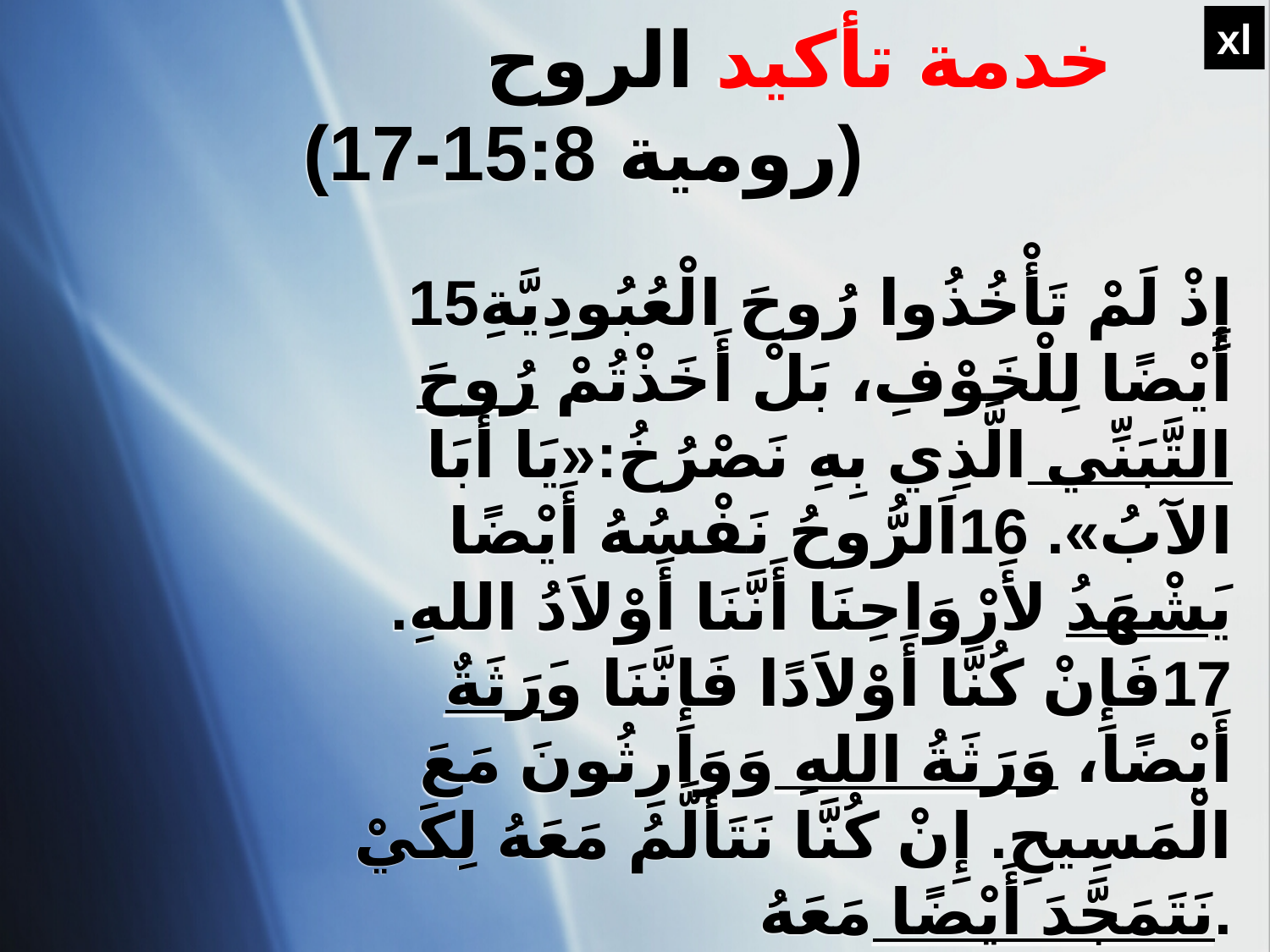

xl
# خدمة تأكيد الروح                     (رومية 15:8-17)
15إِذْ لَمْ تَأْخُذُوا رُوحَ الْعُبُودِيَّةِ أَيْضًا لِلْخَوْفِ، بَلْ أَخَذْتُمْ رُوحَ التَّبَنِّي الَّذِي بِهِ نَصْرُخُ:«يَا أَبَا الآبُ». 16اَلرُّوحُ نَفْسُهُ أَيْضًا يَشْهَدُ لأَرْوَاحِنَا أَنَّنَا أَوْلاَدُ اللهِ. 17فَإِنْ كُنَّا أَوْلاَدًا فَإِنَّنَا وَرَثَةٌ أَيْضًا، وَرَثَةُ اللهِ وَوَارِثُونَ مَعَ الْمَسِيحِ. إِنْ كُنَّا نَتَأَلَّمُ مَعَهُ لِكَيْ نَتَمَجَّدَ أَيْضًا مَعَهُ.